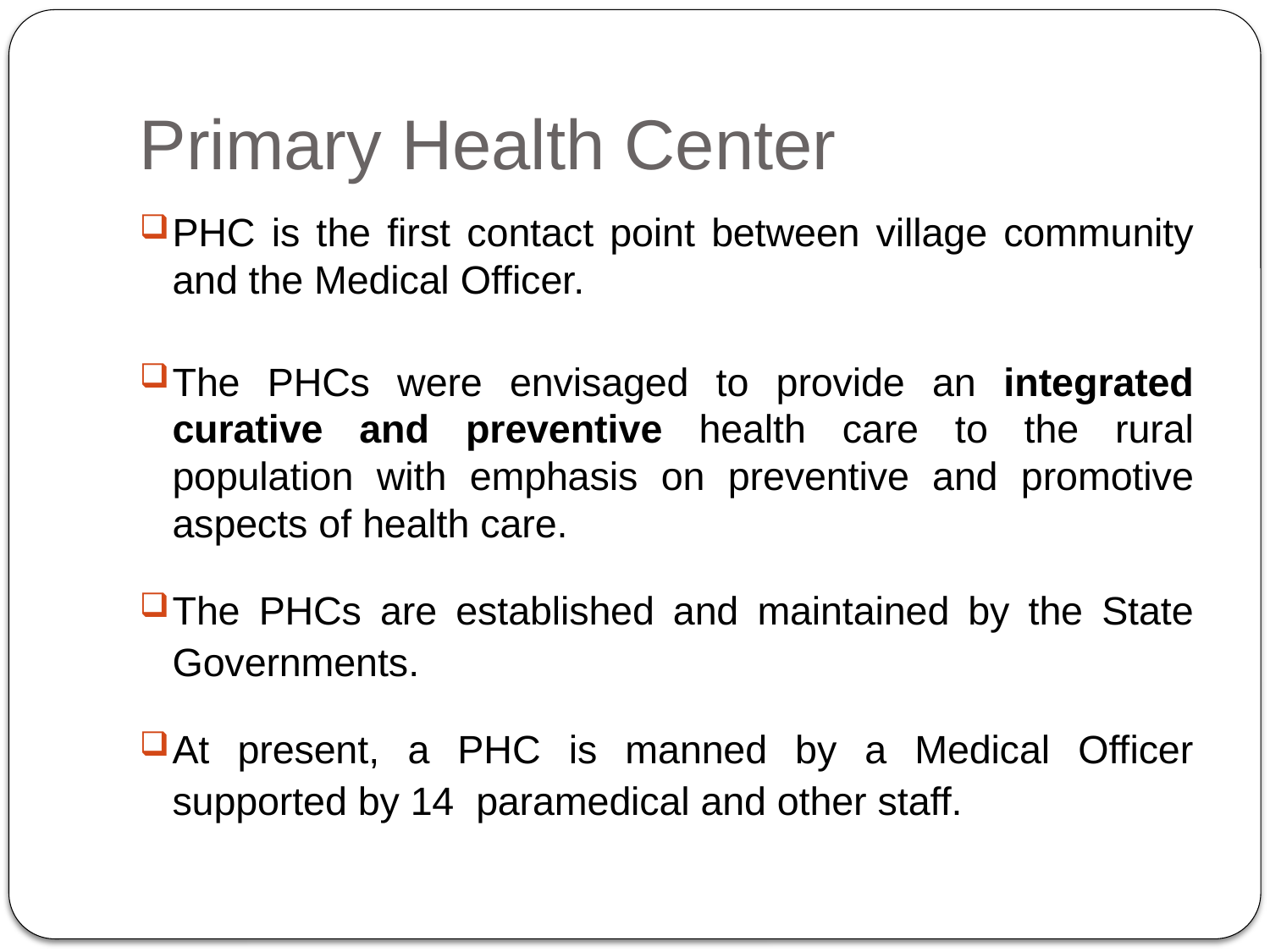

# Primary Health Center
PHC is the first contact point between village community and the Medical Officer.

The PHCs were envisaged to provide an integrated curative and preventive health care to the rural population with emphasis on preventive and promotive aspects of health care.

The PHCs are established and maintained by the State Governments.

At present, a PHC is manned by a Medical Officer supported by 14  paramedical and other staff.